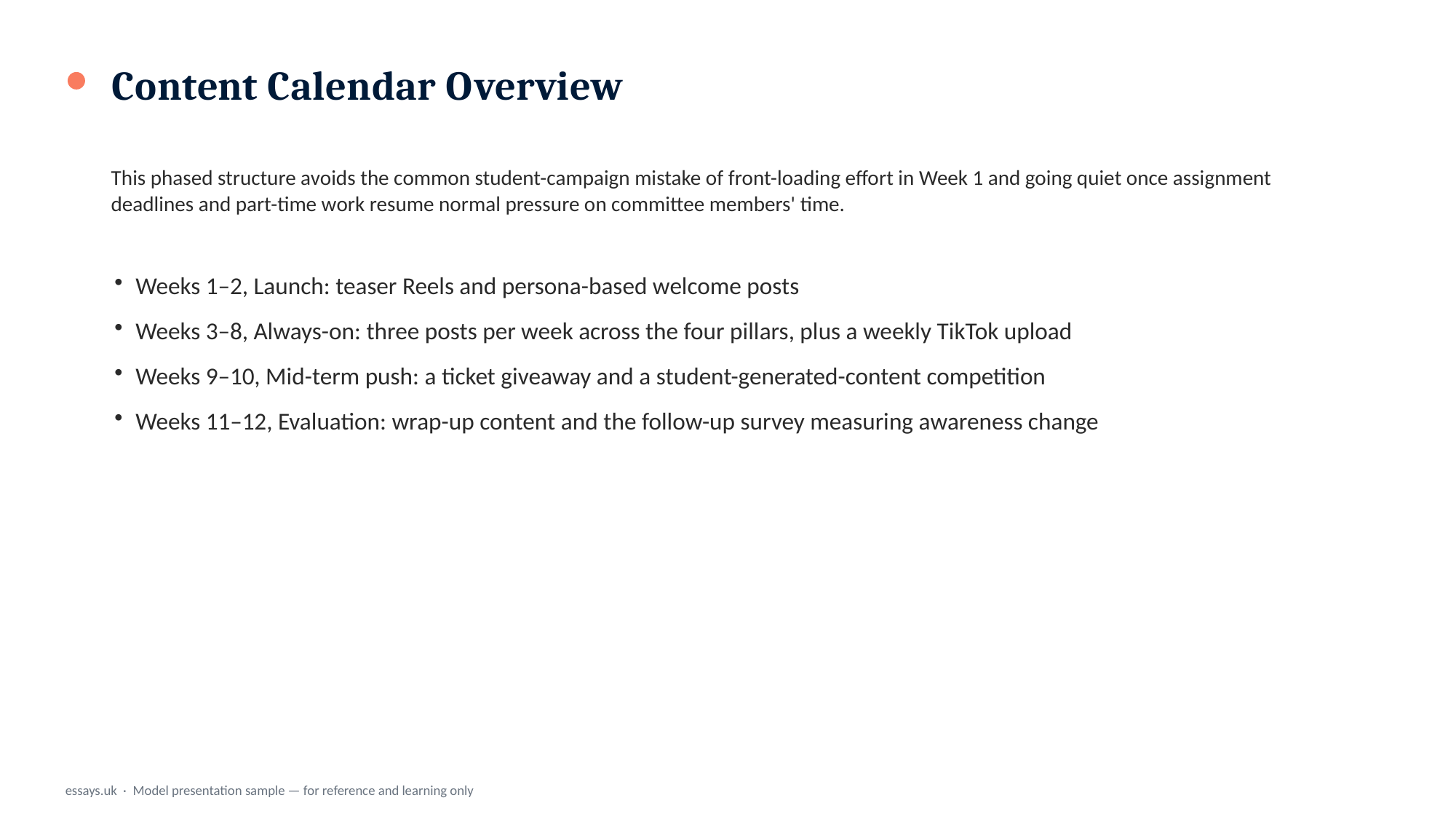

Content Calendar Overview

This phased structure avoids the common student-campaign mistake of front-loading effort in Week 1 and going quiet once assignment deadlines and part-time work resume normal pressure on committee members' time.
Weeks 1–2, Launch: teaser Reels and persona-based welcome posts
Weeks 3–8, Always-on: three posts per week across the four pillars, plus a weekly TikTok upload
Weeks 9–10, Mid-term push: a ticket giveaway and a student-generated-content competition
Weeks 11–12, Evaluation: wrap-up content and the follow-up survey measuring awareness change
essays.uk  ·  Model presentation sample — for reference and learning only